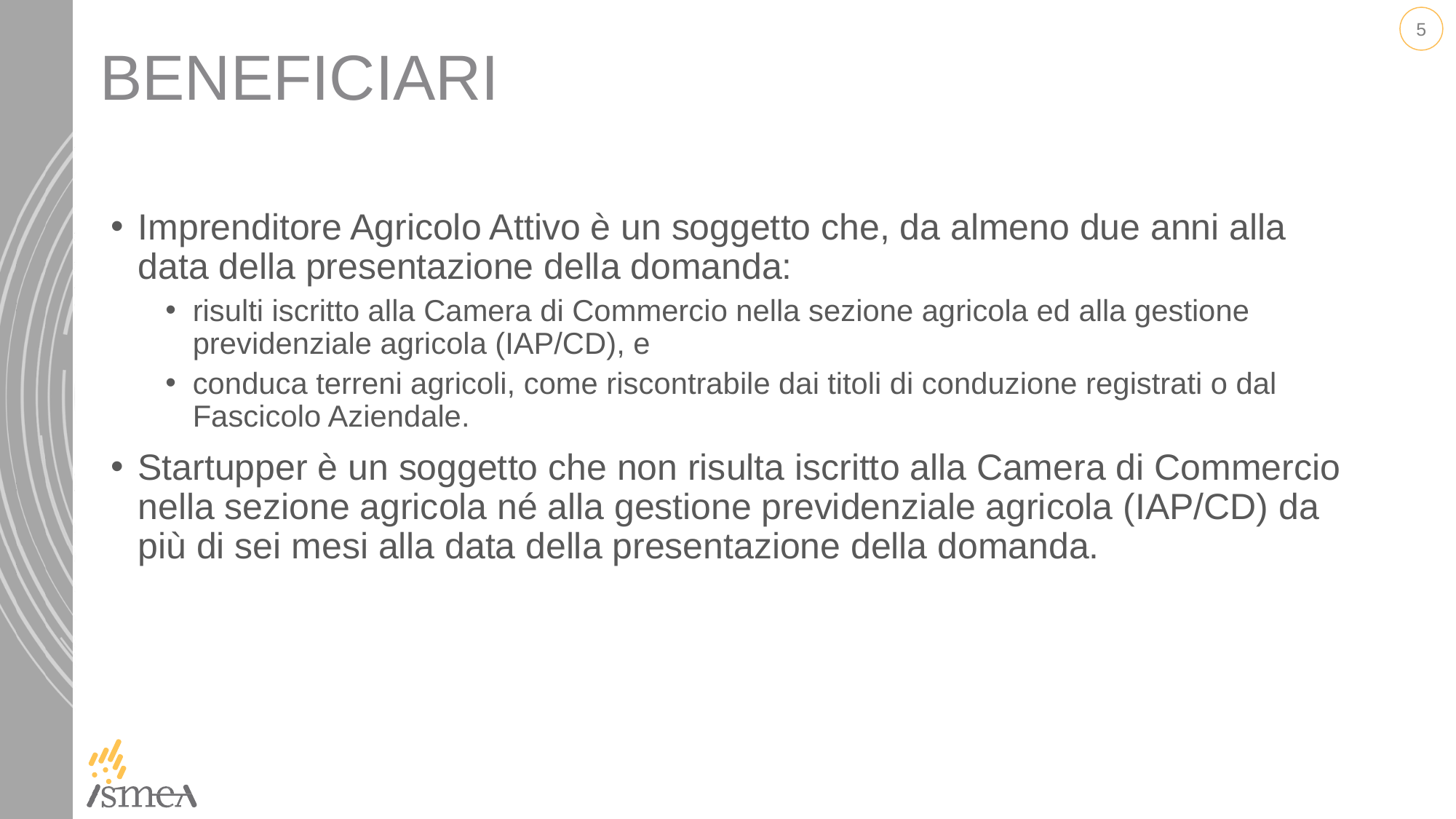

# Beneficiari

Imprenditore Agricolo Attivo è un soggetto che, da almeno due anni alla data della presentazione della domanda:
risulti iscritto alla Camera di Commercio nella sezione agricola ed alla gestione previdenziale agricola (IAP/CD), e
conduca terreni agricoli, come riscontrabile dai titoli di conduzione registrati o dal Fascicolo Aziendale.
Startupper è un soggetto che non risulta iscritto alla Camera di Commercio nella sezione agricola né alla gestione previdenziale agricola (IAP/CD) da più di sei mesi alla data della presentazione della domanda.